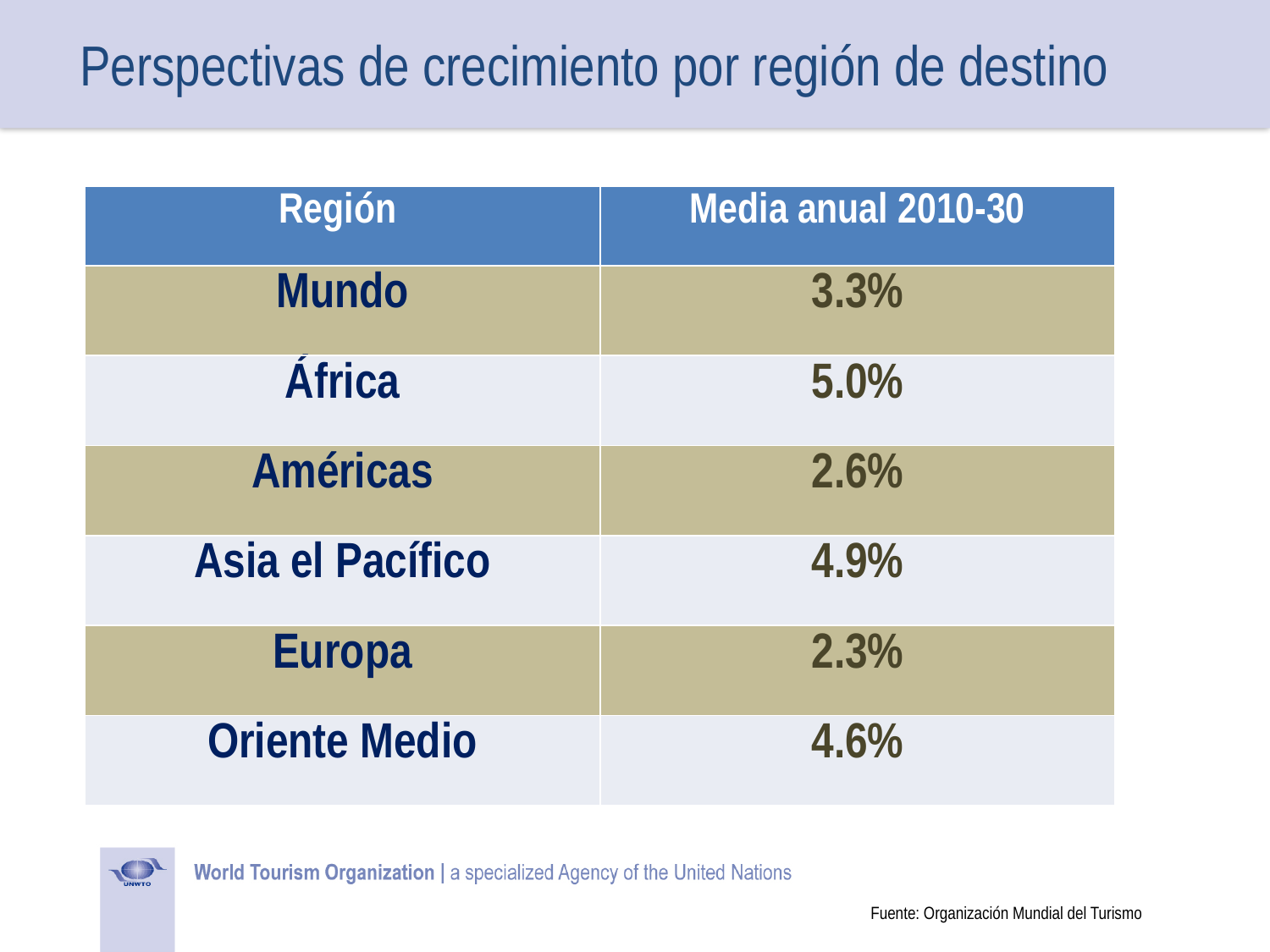

Perspectivas de crecimiento por región de destino
| Región | Media anual 2010-30 |
| --- | --- |
| Mundo | 3.3% |
| África | 5.0% |
| Américas | 2.6% |
| Asia el Pacífico | 4.9% |
| Europa | 2.3% |
| Oriente Medio | 4.6% |
Fuente: Organización Mundial del Turismo